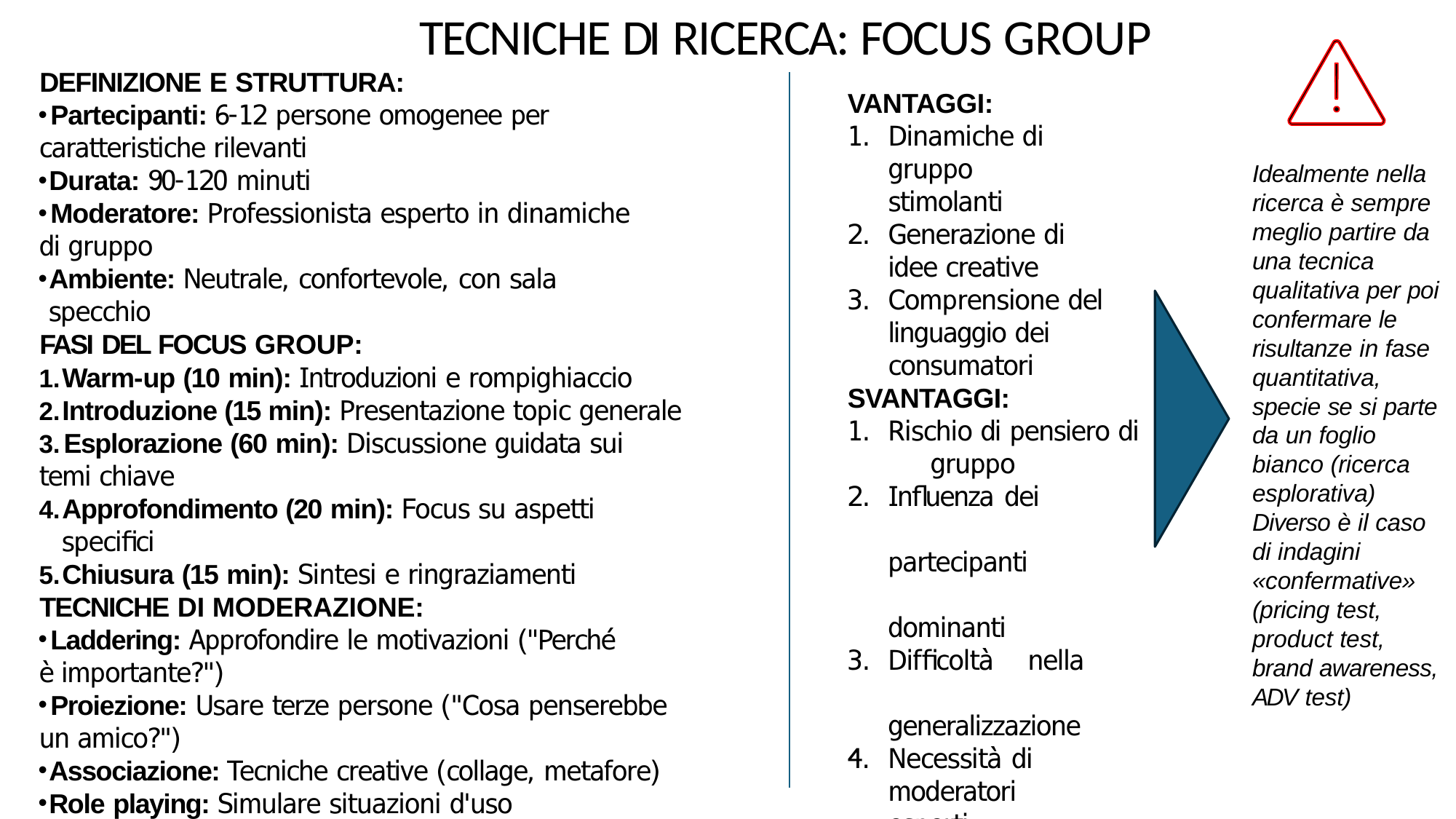

# TECNICHE DI RICERCA: FOCUS GROUP

DEFINIZIONE E STRUTTURA:
	Partecipanti: 6-12 persone omogenee per caratteristiche rilevanti
Durata: 90-120 minuti
	Moderatore: Professionista esperto in dinamiche di gruppo
Ambiente: Neutrale, confortevole, con sala specchio

VANTAGGI:
Dinamiche di gruppo
stimolanti
Generazione di idee creative
Comprensione del linguaggio dei consumatori
Idealmente nella ricerca è sempre meglio partire da una tecnica qualitativa per poi confermare le risultanze in fase quantitativa, specie se si parte da un foglio bianco (ricerca esplorativa) Diverso è il caso di indagini
«confermative» (pricing test, product test, brand awareness, ADV test)

FASI DEL FOCUS GROUP:
Warm-up (10 min): Introduzioni e rompighiaccio
Introduzione (15 min): Presentazione topic generale
	Esplorazione (60 min): Discussione guidata sui temi chiave
Approfondimento (20 min): Focus su aspetti specifici
Chiusura (15 min): Sintesi e ringraziamenti
SVANTAGGI:
Rischio di pensiero di 	gruppo
Influenza dei 	partecipanti 	dominanti
Difficoltà nella 	generalizzazione
Necessità di
moderatori esperti
Elevato costo
TECNICHE DI MODERAZIONE:
	Laddering: Approfondire le motivazioni ("Perché è importante?")
	Proiezione: Usare terze persone ("Cosa penserebbe un amico?")
Associazione: Tecniche creative (collage, metafore)
Role playing: Simulare situazioni d'uso